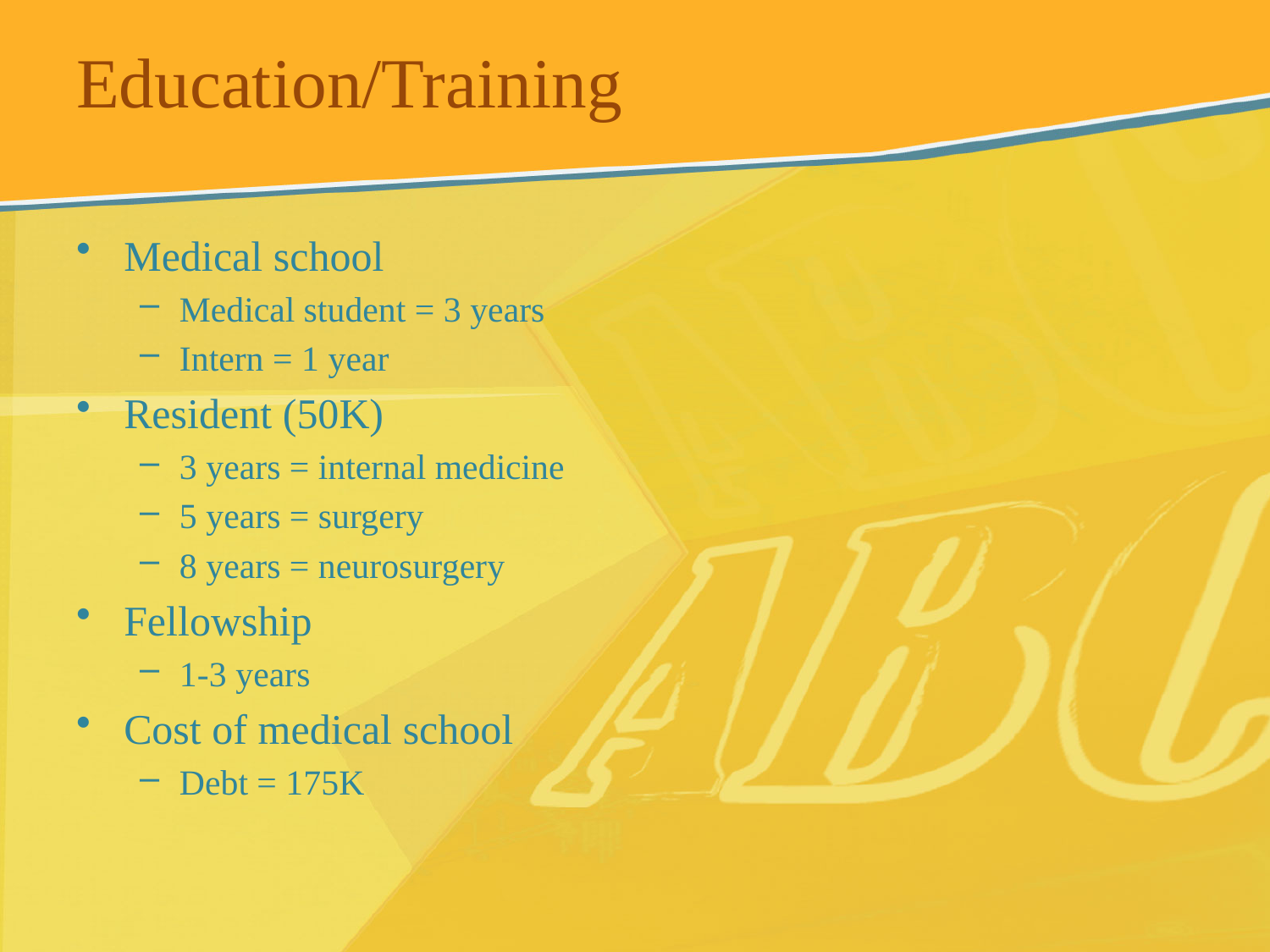

# Education/Training
Medical school
Medical student = 3 years
Intern = 1 year
Resident (50K)
3 years = internal medicine
5 years = surgery
8 years = neurosurgery
Fellowship
1-3 years
Cost of medical school
Debt = 175K